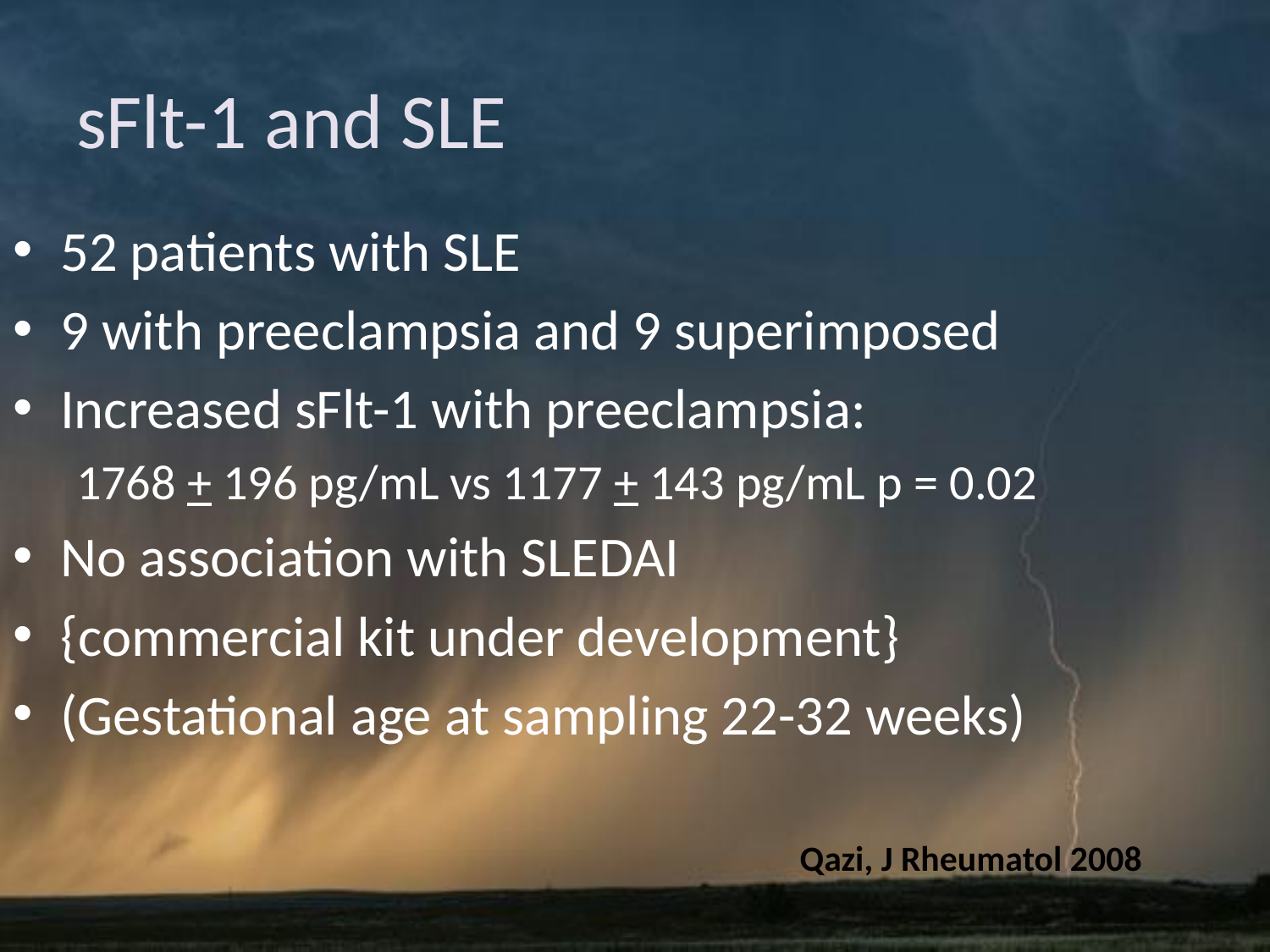

# sFlt-1 and SLE
52 patients with SLE
9 with preeclampsia and 9 superimposed
Increased sFlt-1 with preeclampsia:
1768 + 196 pg/mL vs 1177 + 143 pg/mL p = 0.02
No association with SLEDAI
{commercial kit under development}
(Gestational age at sampling 22-32 weeks)

Qazi, J Rheumatol 2008